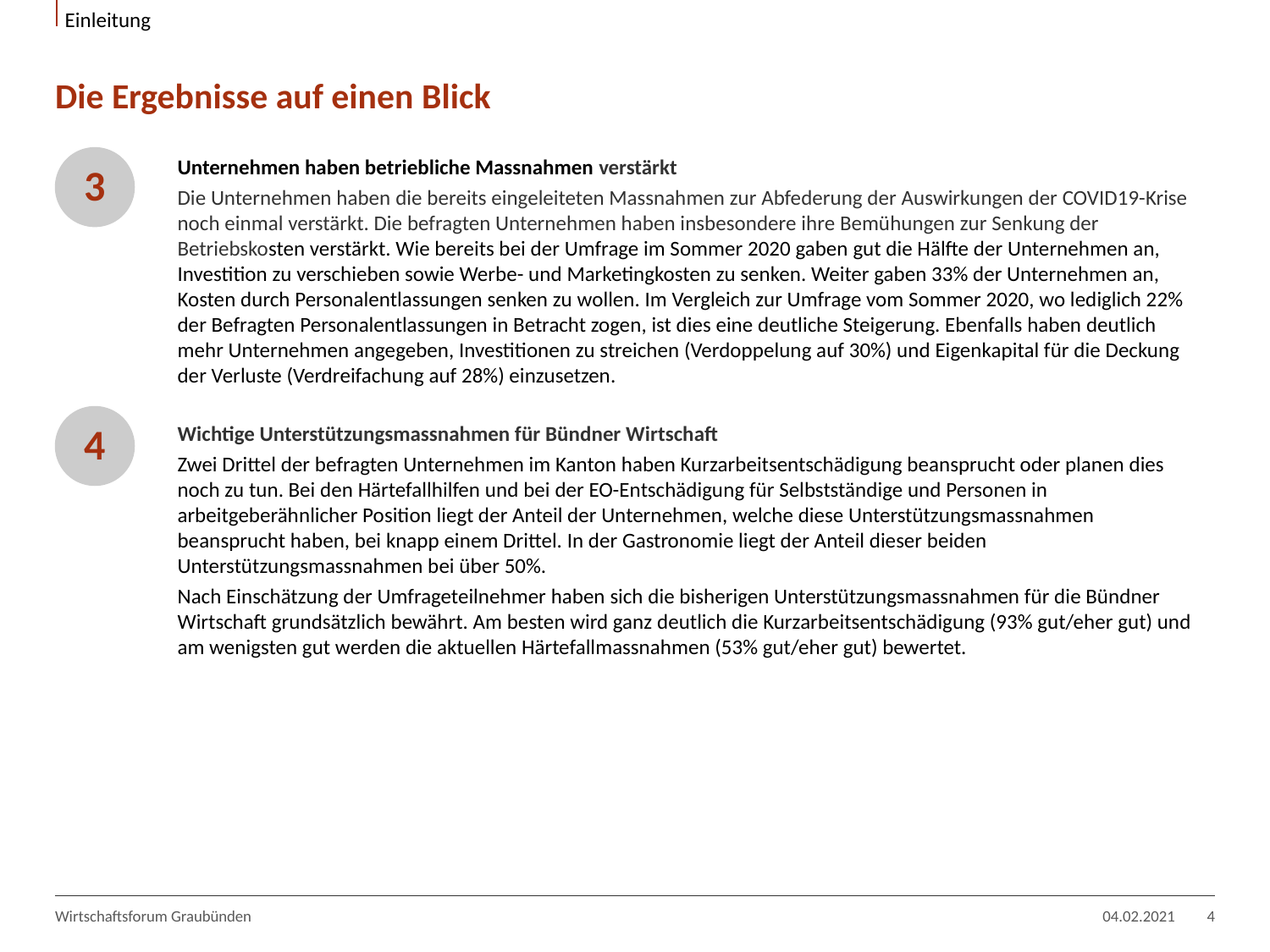

Einleitung
# Die Ergebnisse auf einen Blick
3
Unternehmen haben betriebliche Massnahmen verstärkt
Die Unternehmen haben die bereits eingeleiteten Massnahmen zur Abfederung der Auswirkungen der COVID19-Krise noch einmal verstärkt. Die befragten Unternehmen haben insbesondere ihre Bemühungen zur Senkung der Betriebskosten verstärkt. Wie bereits bei der Umfrage im Sommer 2020 gaben gut die Hälfte der Unternehmen an, Investition zu verschieben sowie Werbe- und Marketingkosten zu senken. Weiter gaben 33% der Unternehmen an, Kosten durch Personalentlassungen senken zu wollen. Im Vergleich zur Umfrage vom Sommer 2020, wo lediglich 22% der Befragten Personalentlassungen in Betracht zogen, ist dies eine deutliche Steigerung. Ebenfalls haben deutlich mehr Unternehmen angegeben, Investitionen zu streichen (Verdoppelung auf 30%) und Eigenkapital für die Deckung der Verluste (Verdreifachung auf 28%) einzusetzen.
4
Wichtige Unterstützungsmassnahmen für Bündner Wirtschaft
Zwei Drittel der befragten Unternehmen im Kanton haben Kurzarbeitsentschädigung beansprucht oder planen dies noch zu tun. Bei den Härtefallhilfen und bei der EO-Entschädigung für Selbstständige und Personen in arbeitgeberähnlicher Position liegt der Anteil der Unternehmen, welche diese Unterstützungsmassnahmen beansprucht haben, bei knapp einem Drittel. In der Gastronomie liegt der Anteil dieser beiden Unterstützungsmassnahmen bei über 50%.
Nach Einschätzung der Umfrageteilnehmer haben sich die bisherigen Unterstützungsmassnahmen für die Bündner Wirtschaft grundsätzlich bewährt. Am besten wird ganz deutlich die Kurzarbeitsentschädigung (93% gut/eher gut) und am wenigsten gut werden die aktuellen Härtefallmassnahmen (53% gut/eher gut) bewertet.
Wirtschaftsforum Graubünden
04.02.2021
4